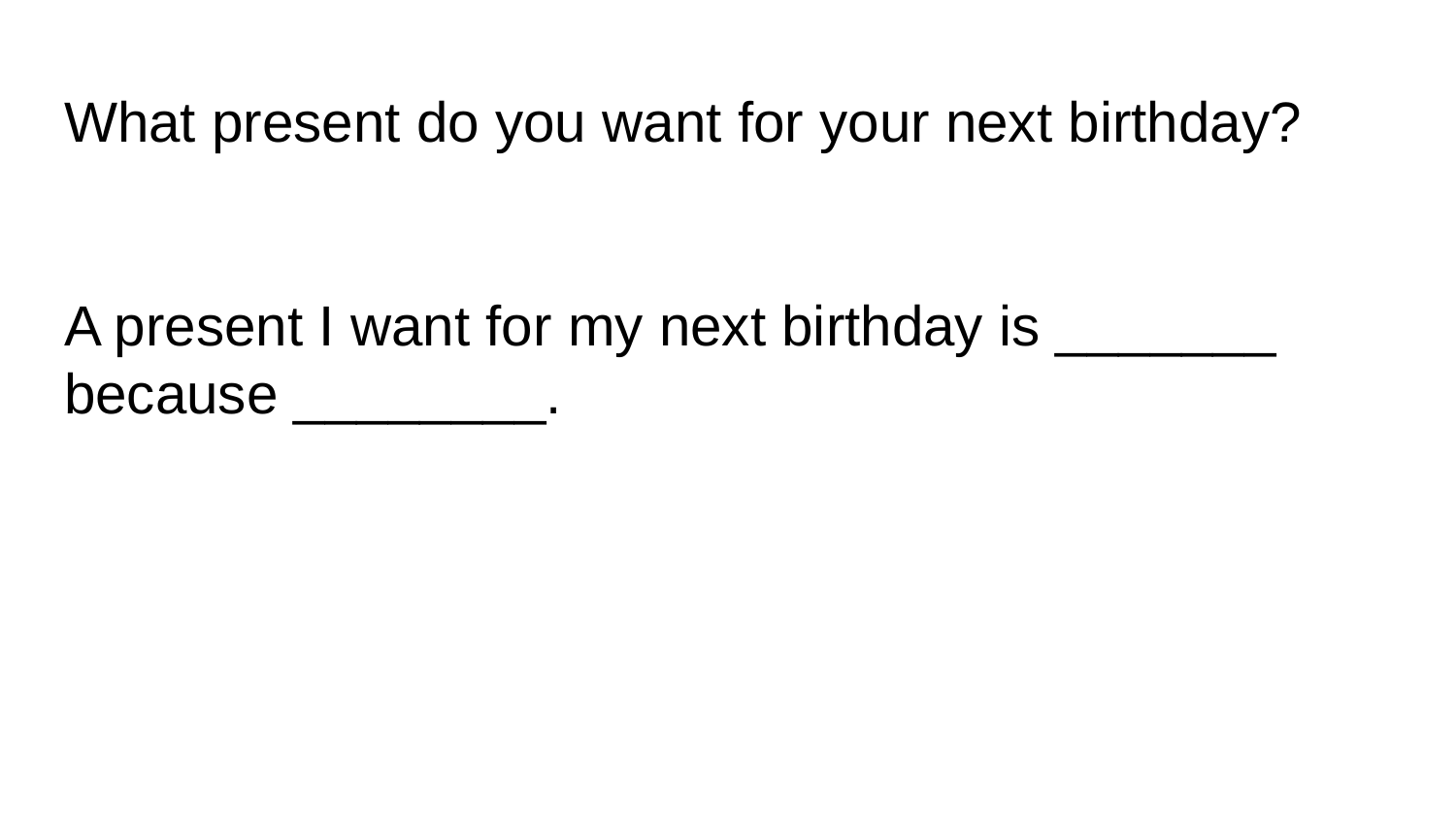

# What present do you want for your next birthday?

A present I want for my next birthday is _______ because ________.